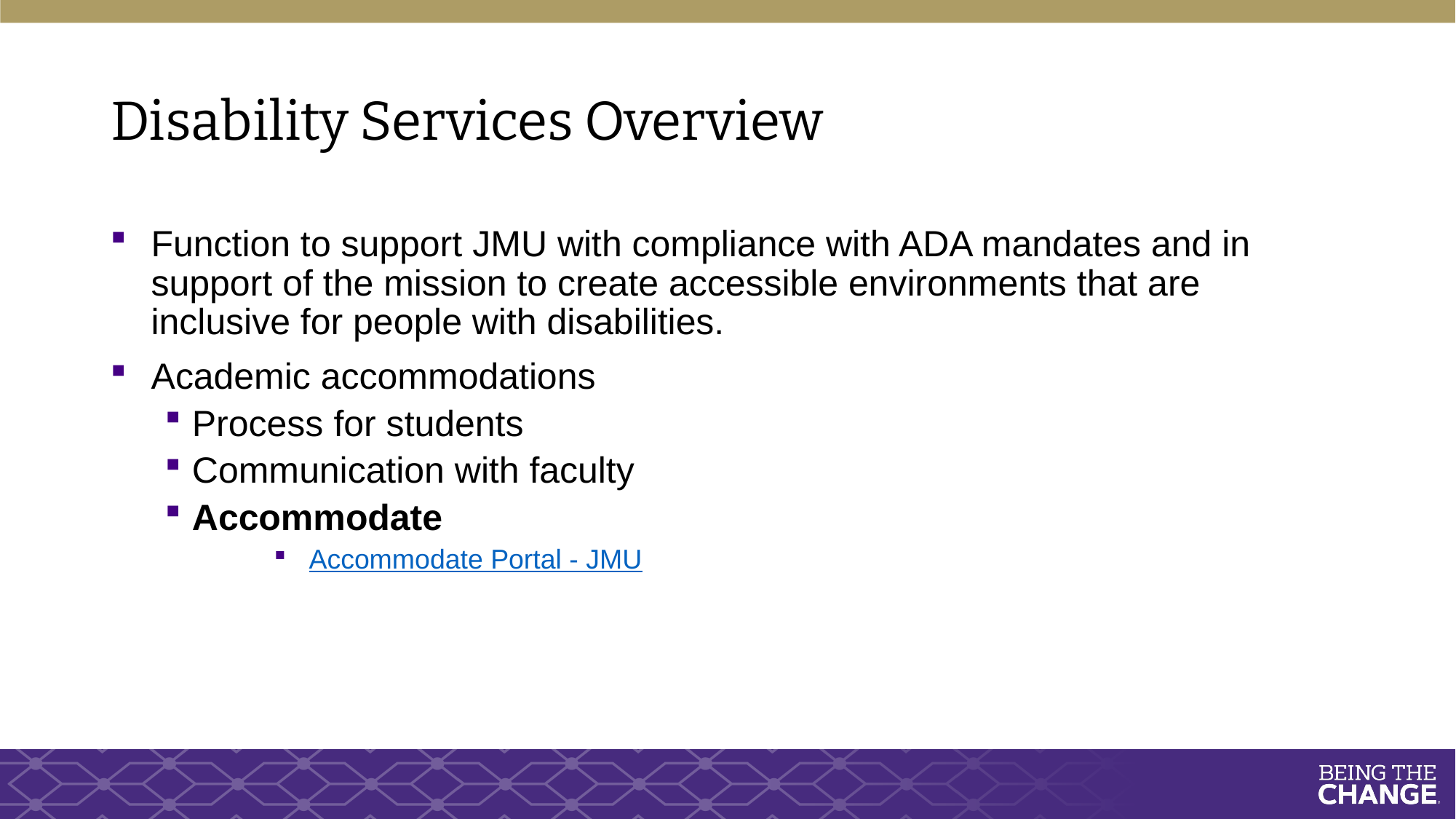

# Disability Services Overview
Function to support JMU with compliance with ADA mandates and in support of the mission to create accessible environments that are inclusive for people with disabilities.
Academic accommodations
Process for students
Communication with faculty
Accommodate
 Accommodate Portal - JMU